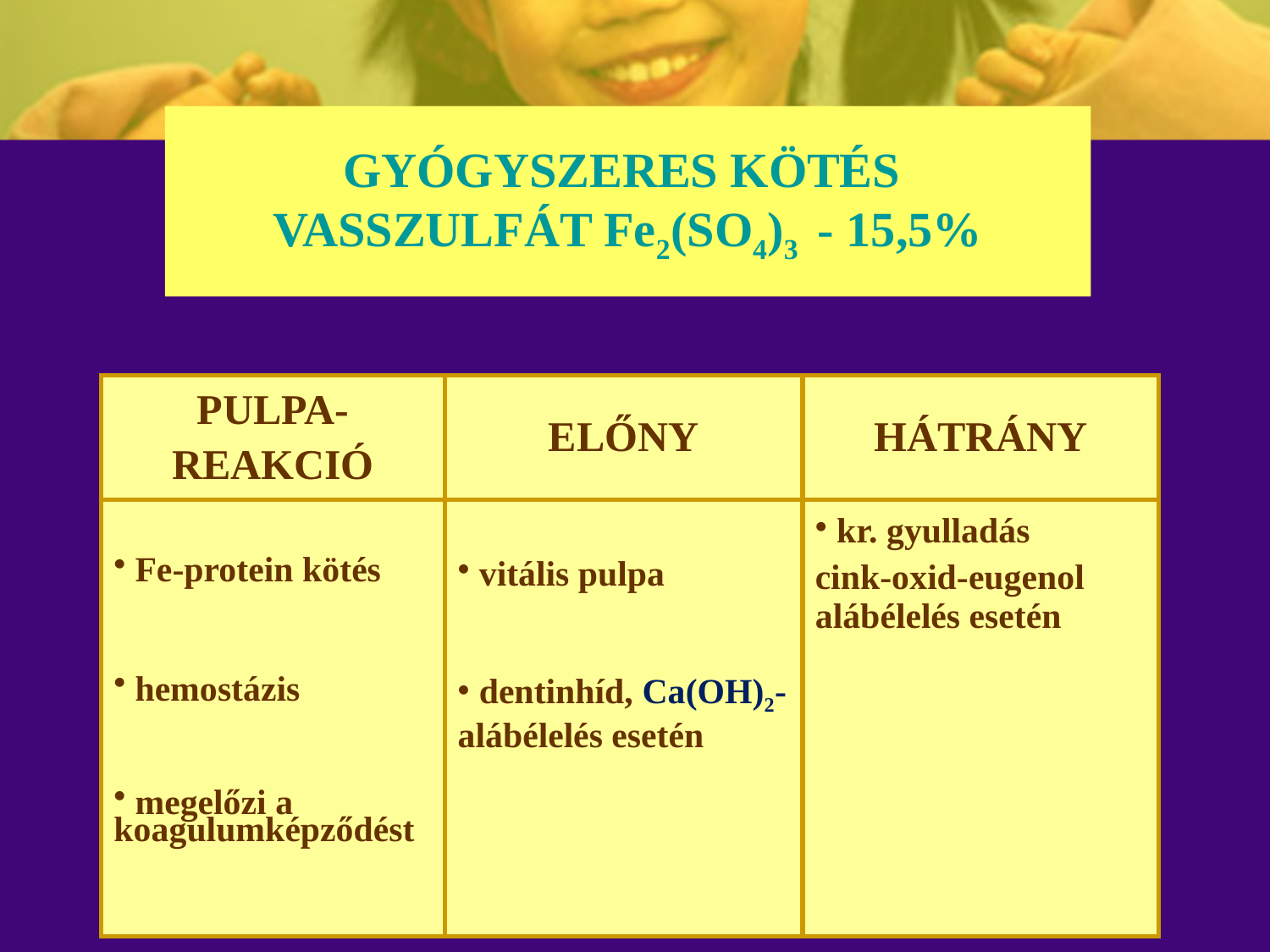

# GYÓGYSZERES KÖTÉS VASSZULFÁT Fe2(SO4)3  - 15,5%
| PULPA- REAKCIÓ | ELŐNY | HÁTRÁNY |
| --- | --- | --- |
| Fe-protein kötés | vitális pulpa | kr. gyulladás cink-oxid-eugenol alábélelés esetén |
| hemostázis | dentinhíd, Ca(OH)2- alábélelés esetén |  |
| megelőzi a koagulumképződést |  |  |